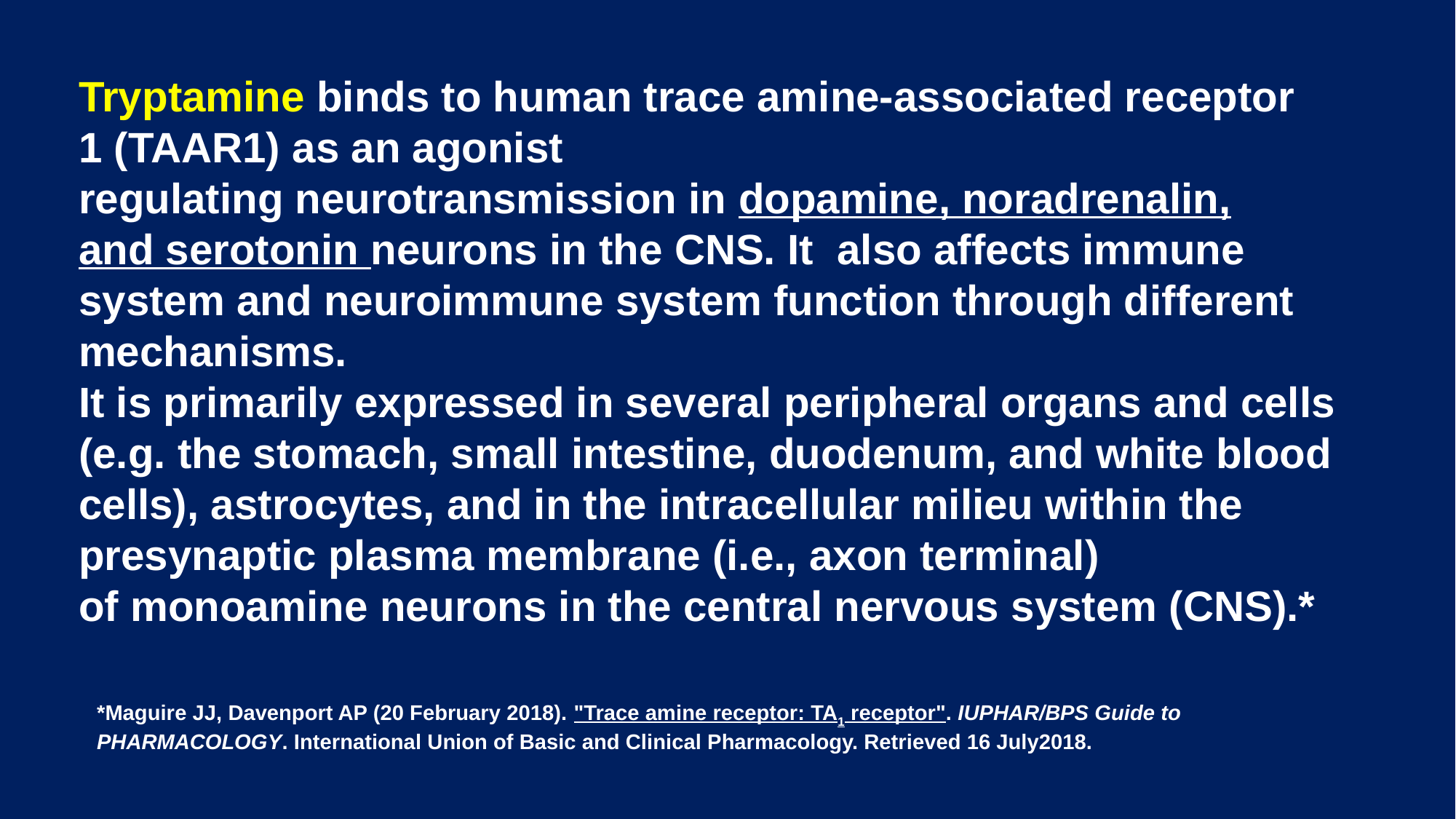

Tryptamine binds to human trace amine-associated receptor 1 (TAAR1) as an agonist
regulating neurotransmission in dopamine, noradrenalin, and serotonin neurons in the CNS. It  also affects immune system and neuroimmune system function through different mechanisms.
It is primarily expressed in several peripheral organs and cells (e.g. the stomach, small intestine, duodenum, and white blood cells), astrocytes, and in the intracellular milieu within the presynaptic plasma membrane (i.e., axon terminal) of monoamine neurons in the central nervous system (CNS).*
*Maguire JJ, Davenport AP (20 February 2018). "Trace amine receptor: TA1 receptor". IUPHAR/BPS Guide to PHARMACOLOGY. International Union of Basic and Clinical Pharmacology. Retrieved 16 July2018.